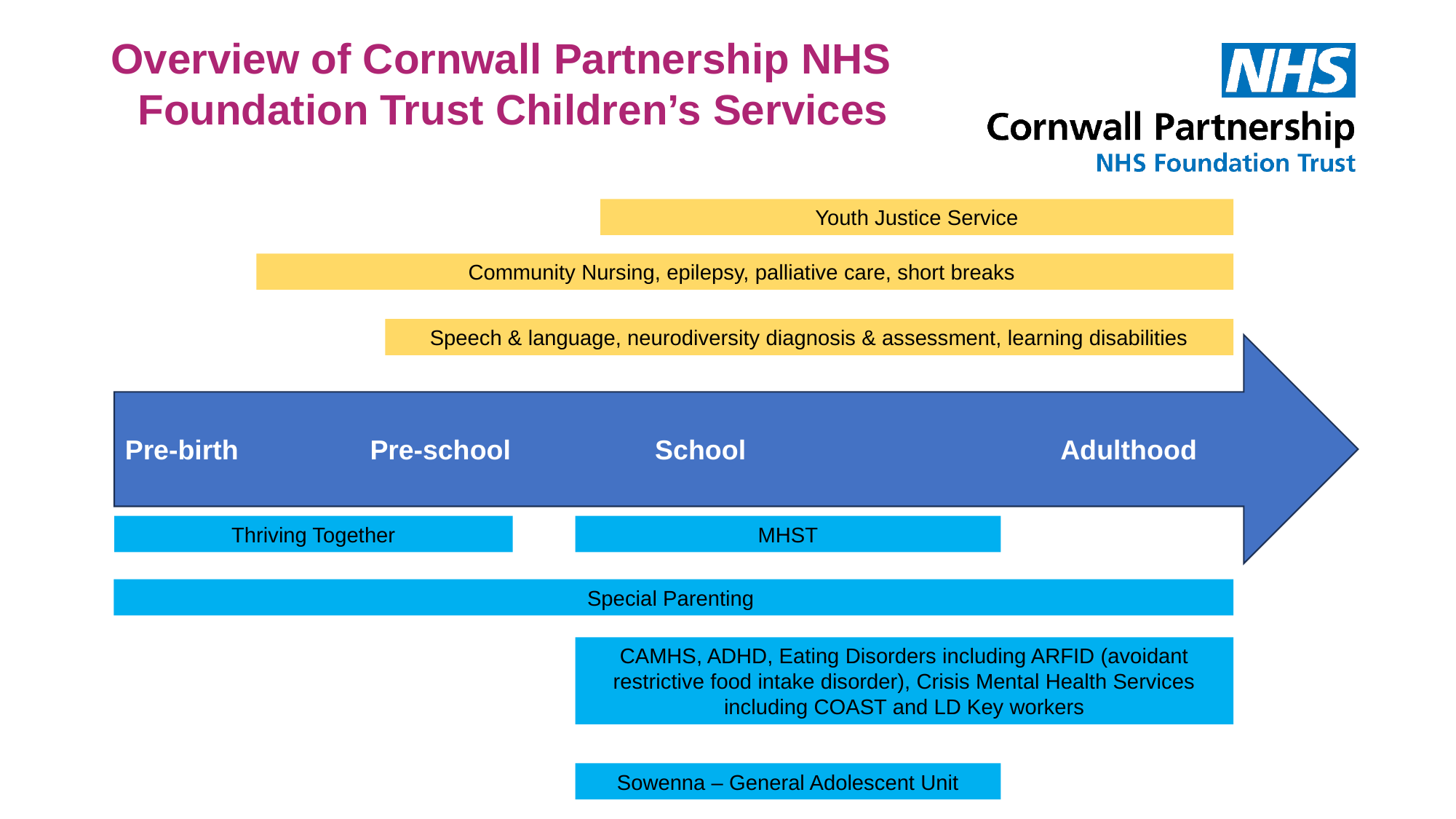

# Overview of Cornwall Partnership NHS Foundation Trust Children’s Services
Youth Justice Service
Community Nursing, epilepsy, palliative care, short breaks
Speech & language, neurodiversity diagnosis & assessment, learning disabilities

Pre-school
Pre-birth
School
Adulthood
Thriving Together
MHST
Special Parenting
CAMHS, ADHD, Eating Disorders including ARFID (avoidant restrictive food intake disorder), Crisis Mental Health Services including COAST and LD Key workers
Sowenna – General Adolescent Unit